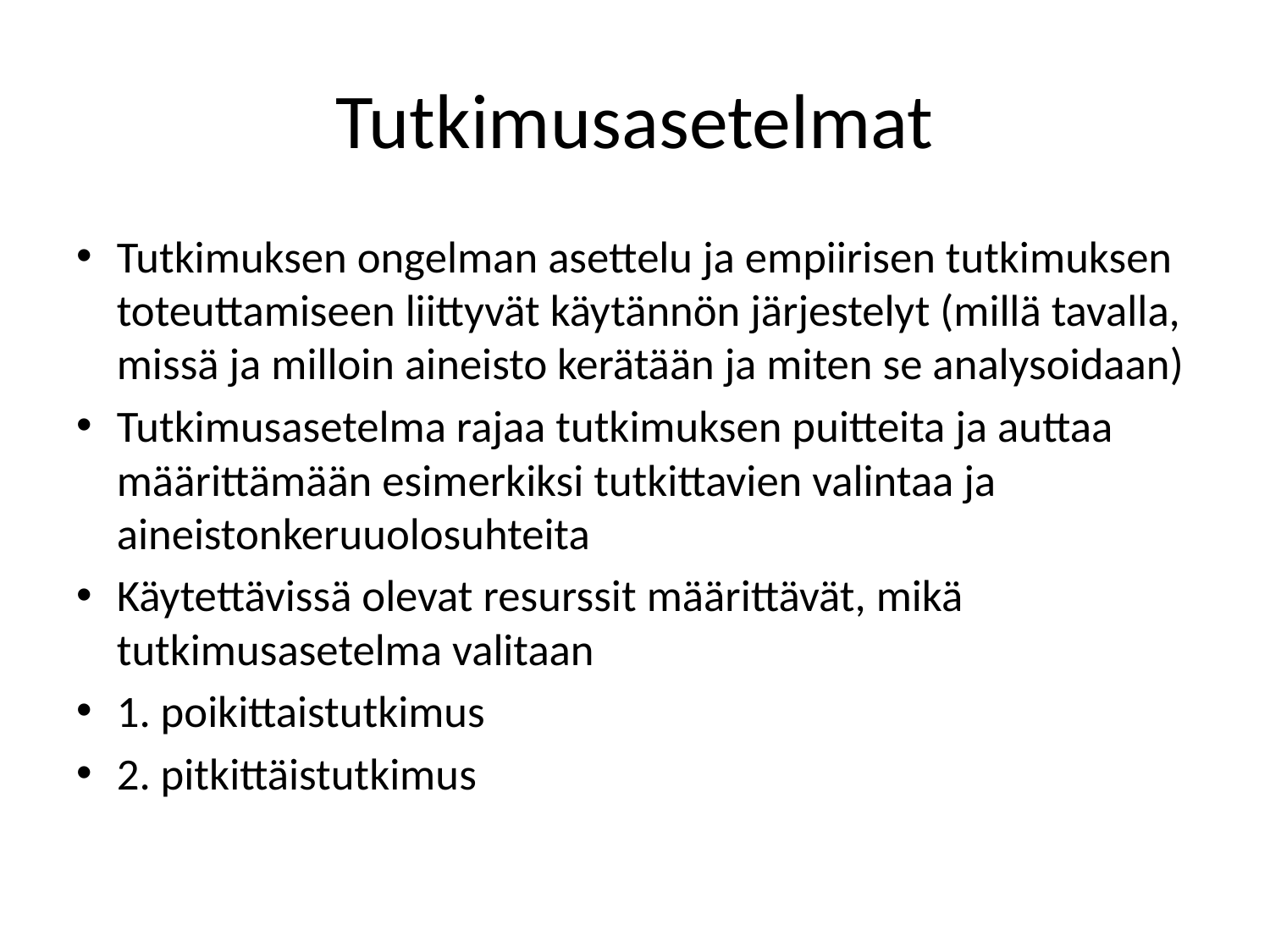

# Tutkimusasetelmat
Tutkimuksen ongelman asettelu ja empiirisen tutkimuksen toteuttamiseen liittyvät käytännön järjestelyt (millä tavalla, missä ja milloin aineisto kerätään ja miten se analysoidaan)
Tutkimusasetelma rajaa tutkimuksen puitteita ja auttaa määrittämään esimerkiksi tutkittavien valintaa ja aineistonkeruuolosuhteita
Käytettävissä olevat resurssit määrittävät, mikä tutkimusasetelma valitaan
1. poikittaistutkimus
2. pitkittäistutkimus